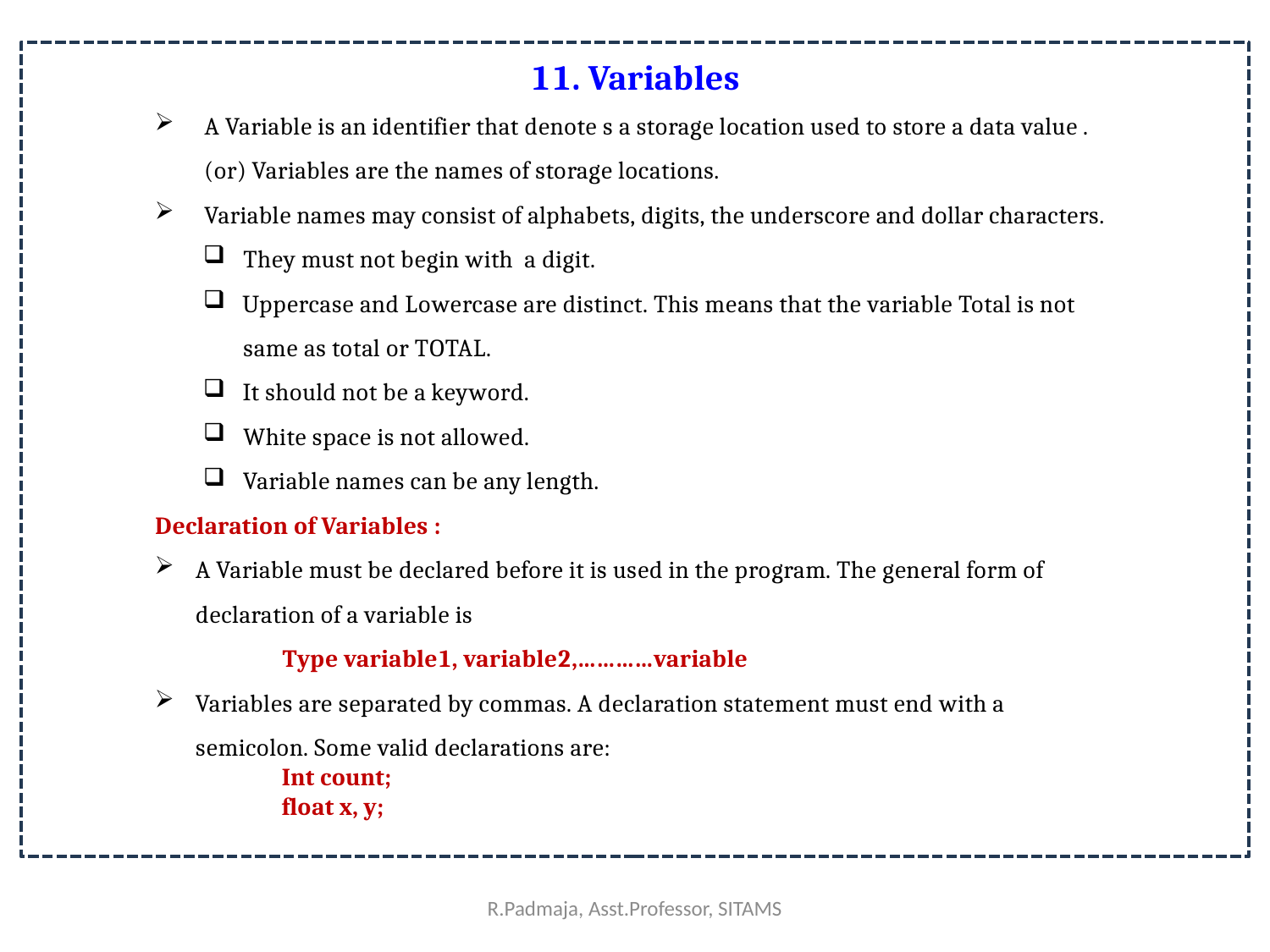

# 11. Variables
A Variable is an identifier that denote s a storage location used to store a data value . (or) Variables are the names of storage locations.
Variable names may consist of alphabets, digits, the underscore and dollar characters.
They must not begin with  a digit.
Uppercase and Lowercase are distinct. This means that the variable Total is not same as total or TOTAL.
It should not be a keyword.
White space is not allowed.
Variable names can be any length.
Declaration of Variables :
A Variable must be declared before it is used in the program. The general form of declaration of a variable is
	Type variable1, variable2,…………variable
Variables are separated by commas. A declaration statement must end with a semicolon. Some valid declarations are:
	Int count;
	float x, y;
R.Padmaja, Asst.Professor, SITAMS